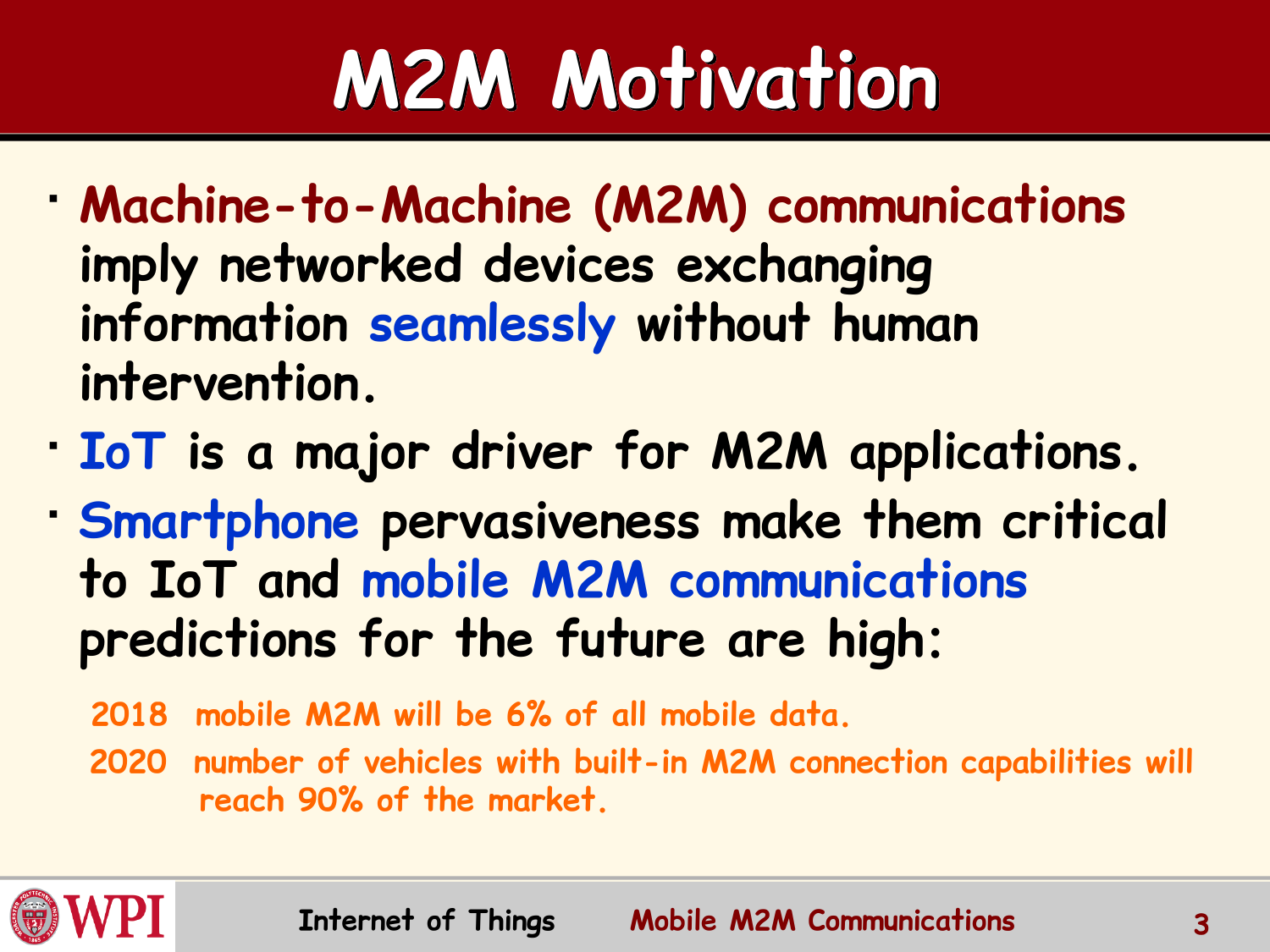

# M2M Motivation
Machine-to-Machine (M2M) communications imply networked devices exchanging information seamlessly without human intervention.
IoT is a major driver for M2M applications.
Smartphone pervasiveness make them critical to IoT and mobile M2M communications predictions for the future are high:
  2018  mobile M2M will be 6% of all mobile data.
   2020  number of vehicles with built-in M2M connection capabilities will reach 90% of the market.

Internet of Things      Mobile M2M Communications

3